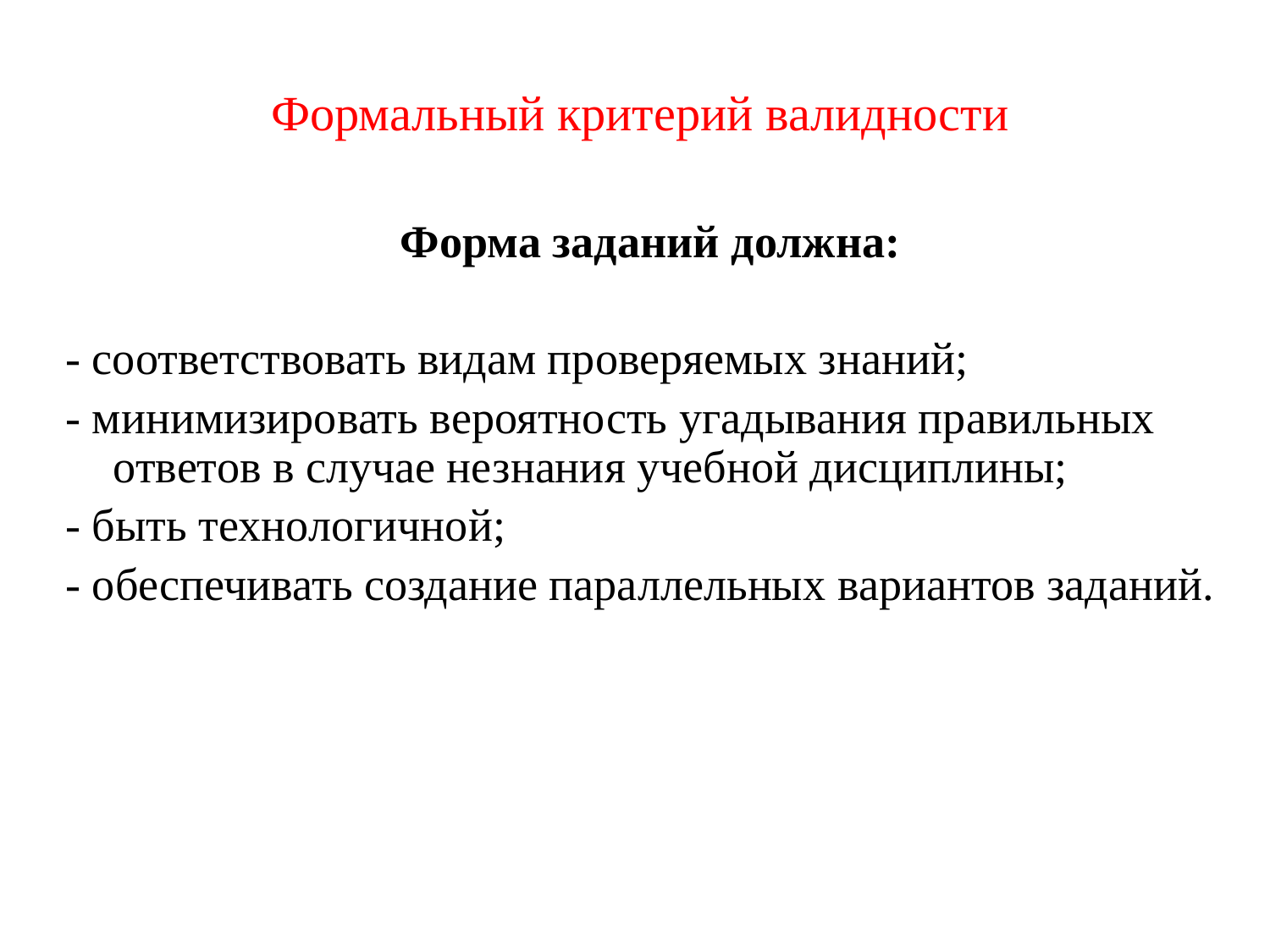

# Формальный критерий валидности
Форма заданий должна:

- соответствовать видам проверяемых знаний;
- минимизировать вероятность угадывания правильных  ответов в случае незнания учебной дисциплины;
- быть технологичной;
- обеспечивать создание параллельных вариантов заданий.